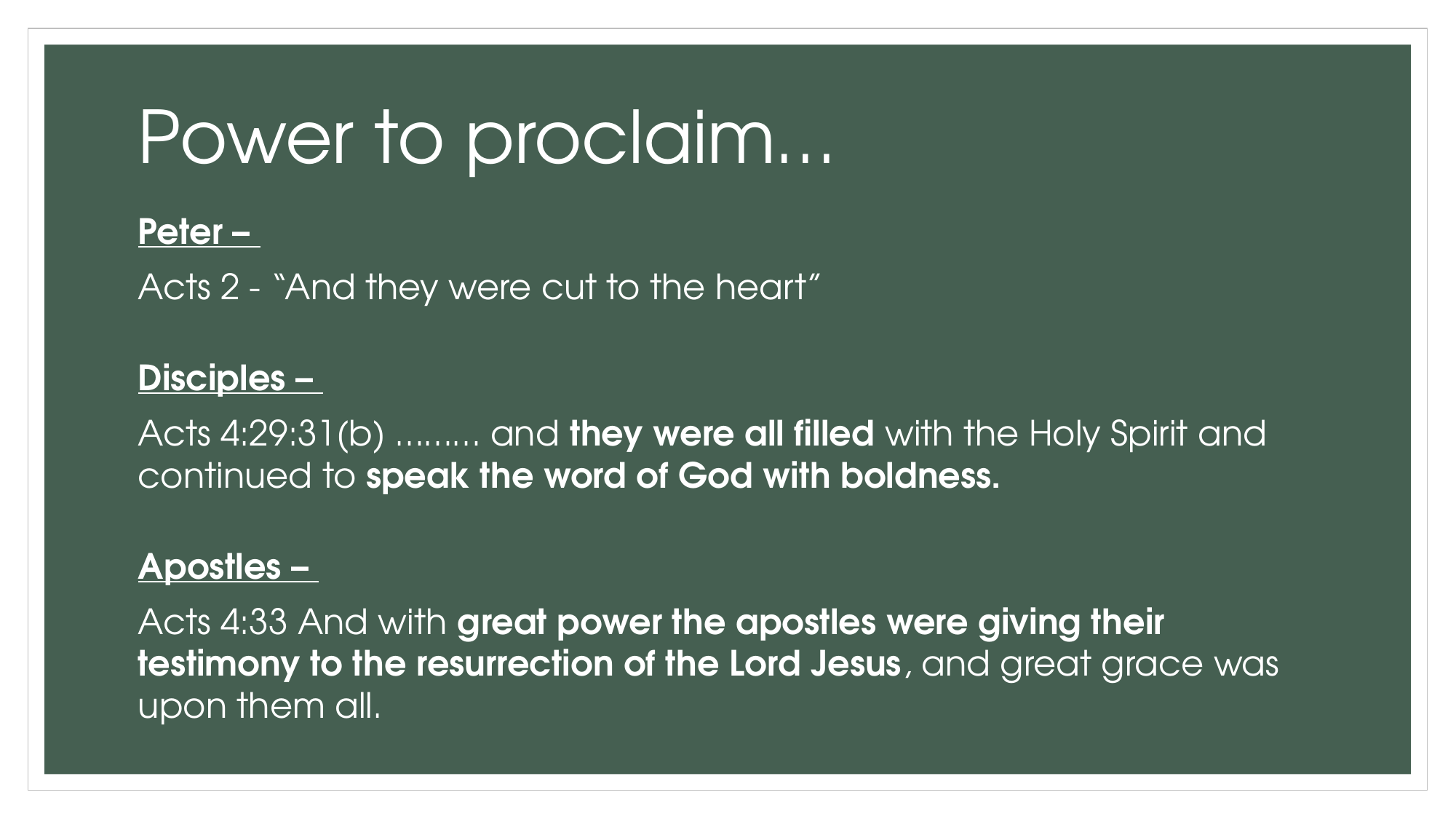

# Power to proclaim…
Peter –
Acts 2 - “And they were cut to the heart”

Disciples –
Acts 4:29:31(b) ……… and they were all filled with the Holy Spirit and continued to speak the word of God with boldness.

Apostles –
Acts 4:33 And with great power the apostles were giving their testimony to the resurrection of the Lord Jesus, and great grace was upon them all.